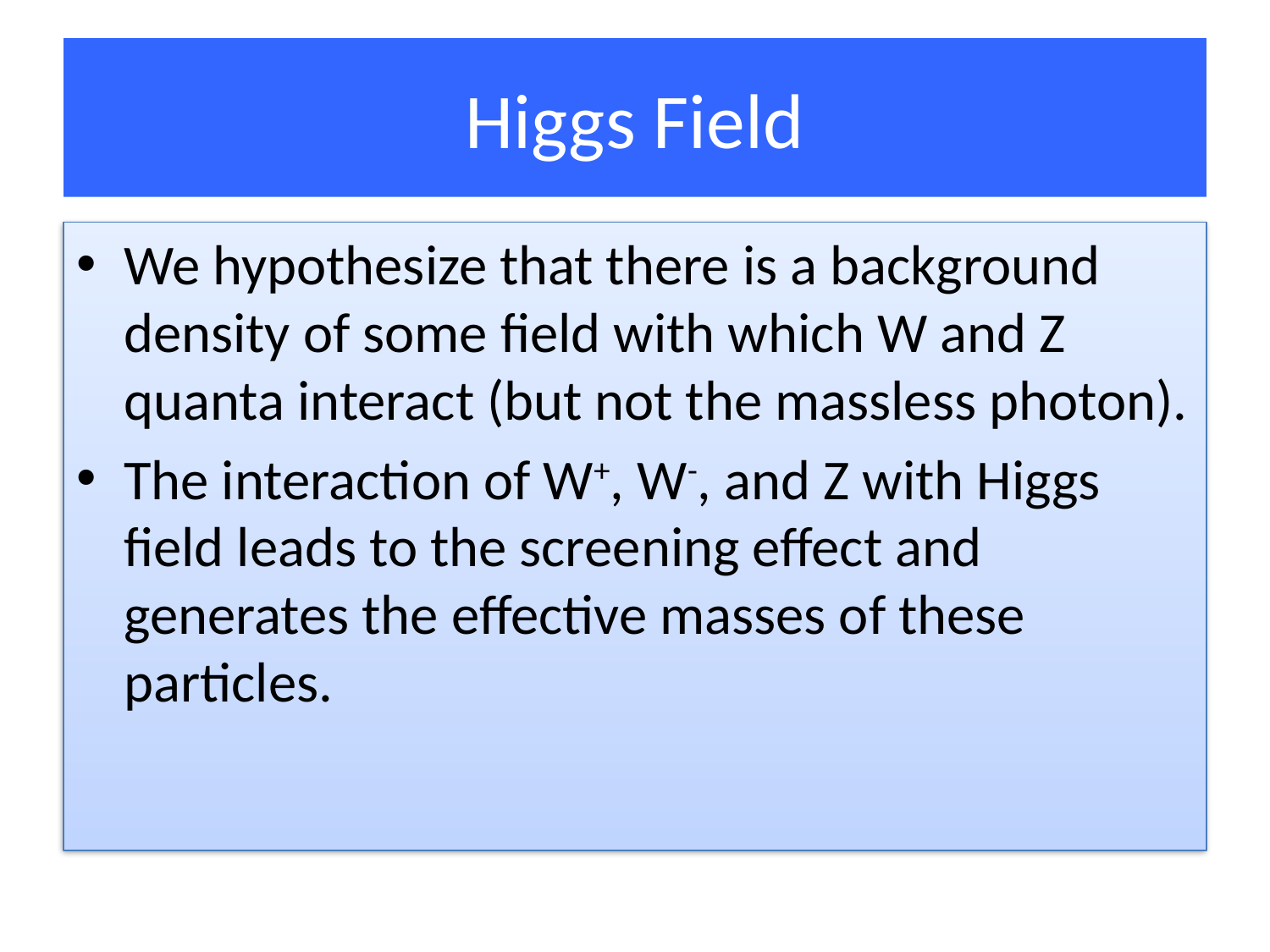

# Higgs Field
We hypothesize that there is a background density of some field with which W and Z quanta interact (but not the massless photon).
The interaction of W+, W-, and Z with Higgs field leads to the screening effect and generates the effective masses of these particles.